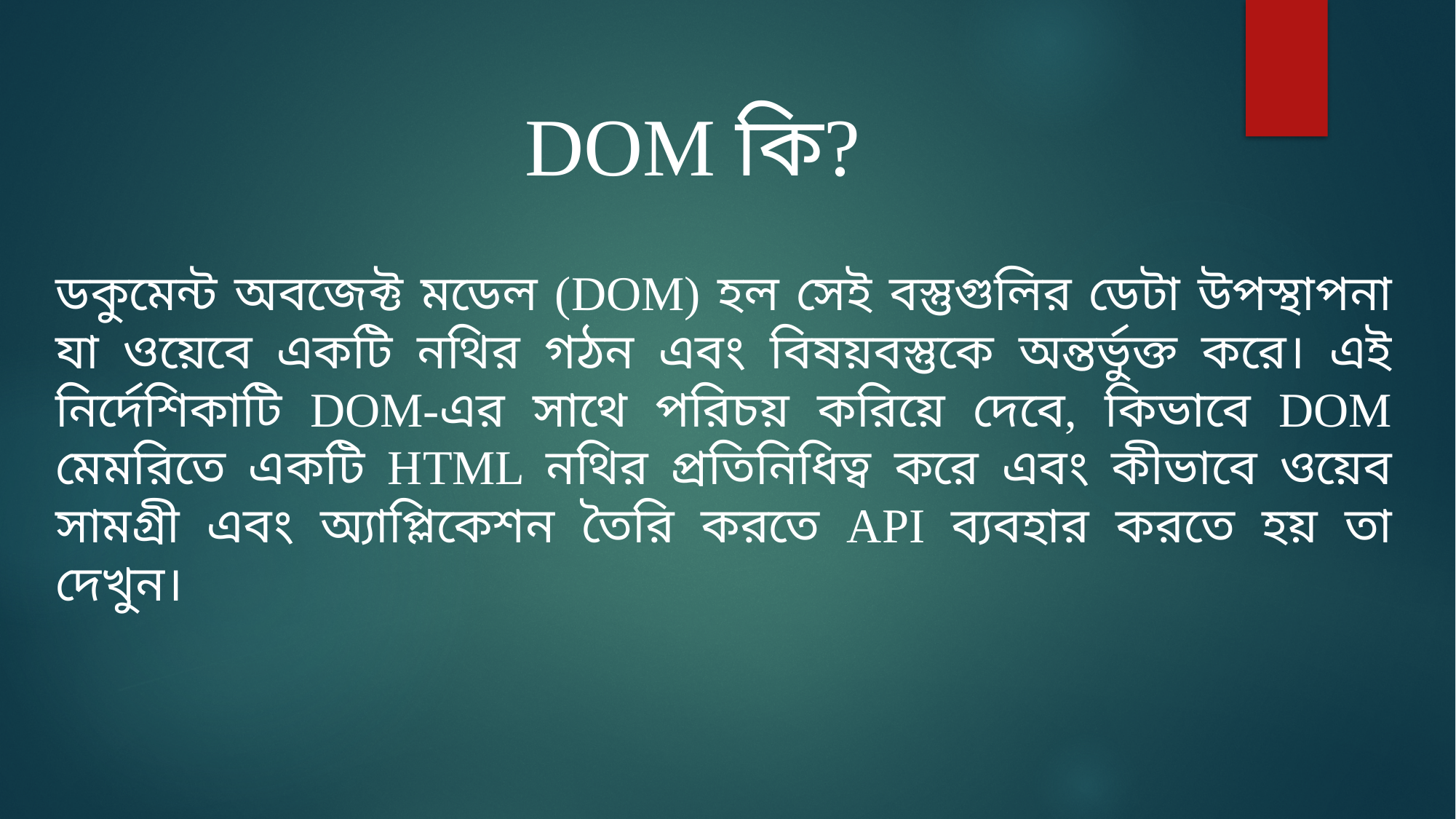

DOM কি?
ডকুমেন্ট অবজেক্ট মডেল (DOM) হল সেই বস্তুগুলির ডেটা উপস্থাপনা যা ওয়েবে একটি নথির গঠন এবং বিষয়বস্তুকে অন্তর্ভুক্ত করে। এই নির্দেশিকাটি DOM-এর সাথে পরিচয় করিয়ে দেবে, কিভাবে DOM মেমরিতে একটি HTML নথির প্রতিনিধিত্ব করে এবং কীভাবে ওয়েব সামগ্রী এবং অ্যাপ্লিকেশন তৈরি করতে API ব্যবহার করতে হয় তা দেখুন।